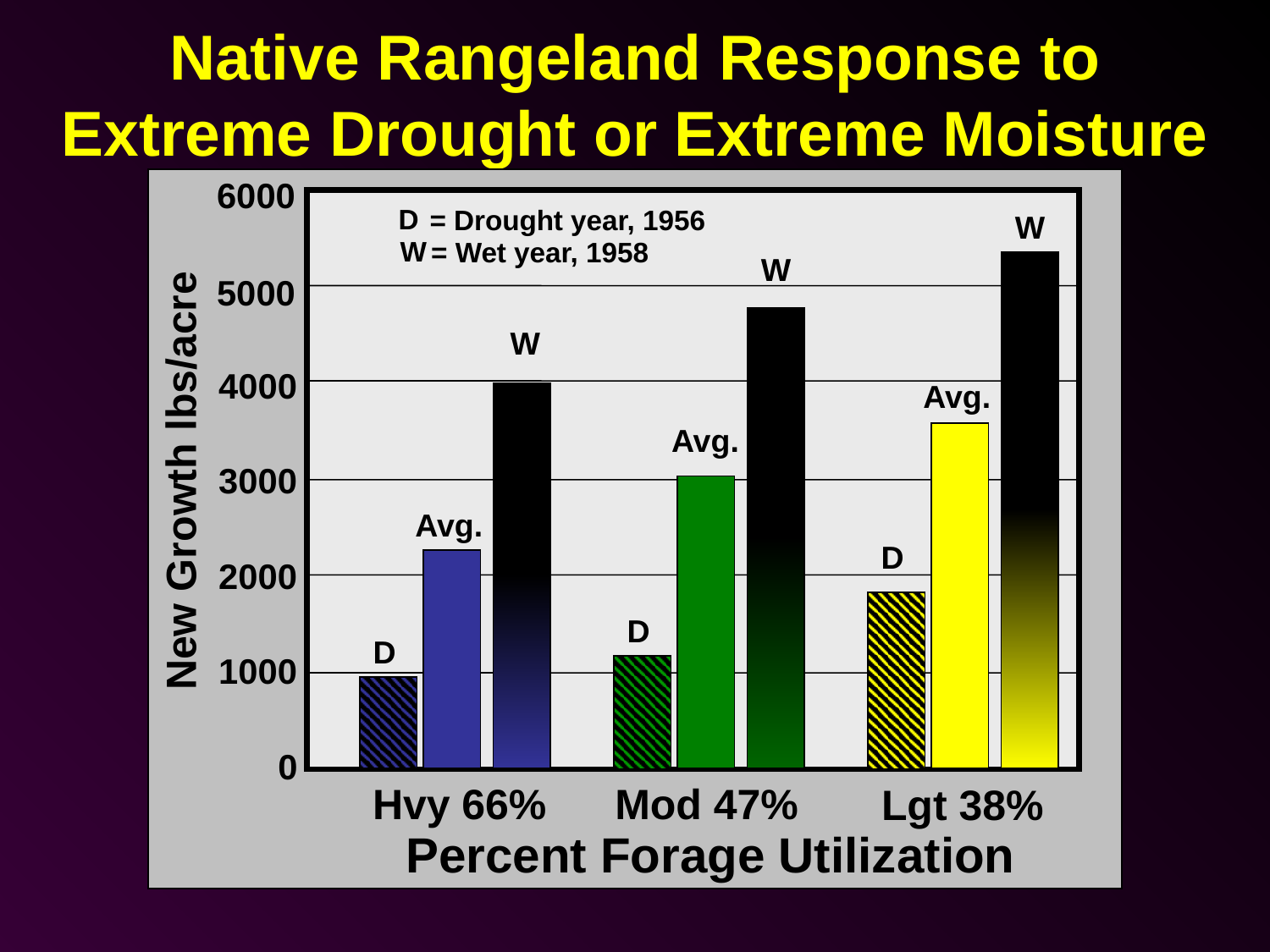

Native Rangeland Response to Extreme Drought or Extreme Moisture
6000

D
= Drought year, 1956
W
W
= Wet year, 1958
W

5000

W
4000
Avg.

Avg.

New Growth lbs/acre
3000

Avg.
D
2000

D
D
1000

0
Hvy 66%
Mod 47%
Lgt 38%
Percent Forage Utilization